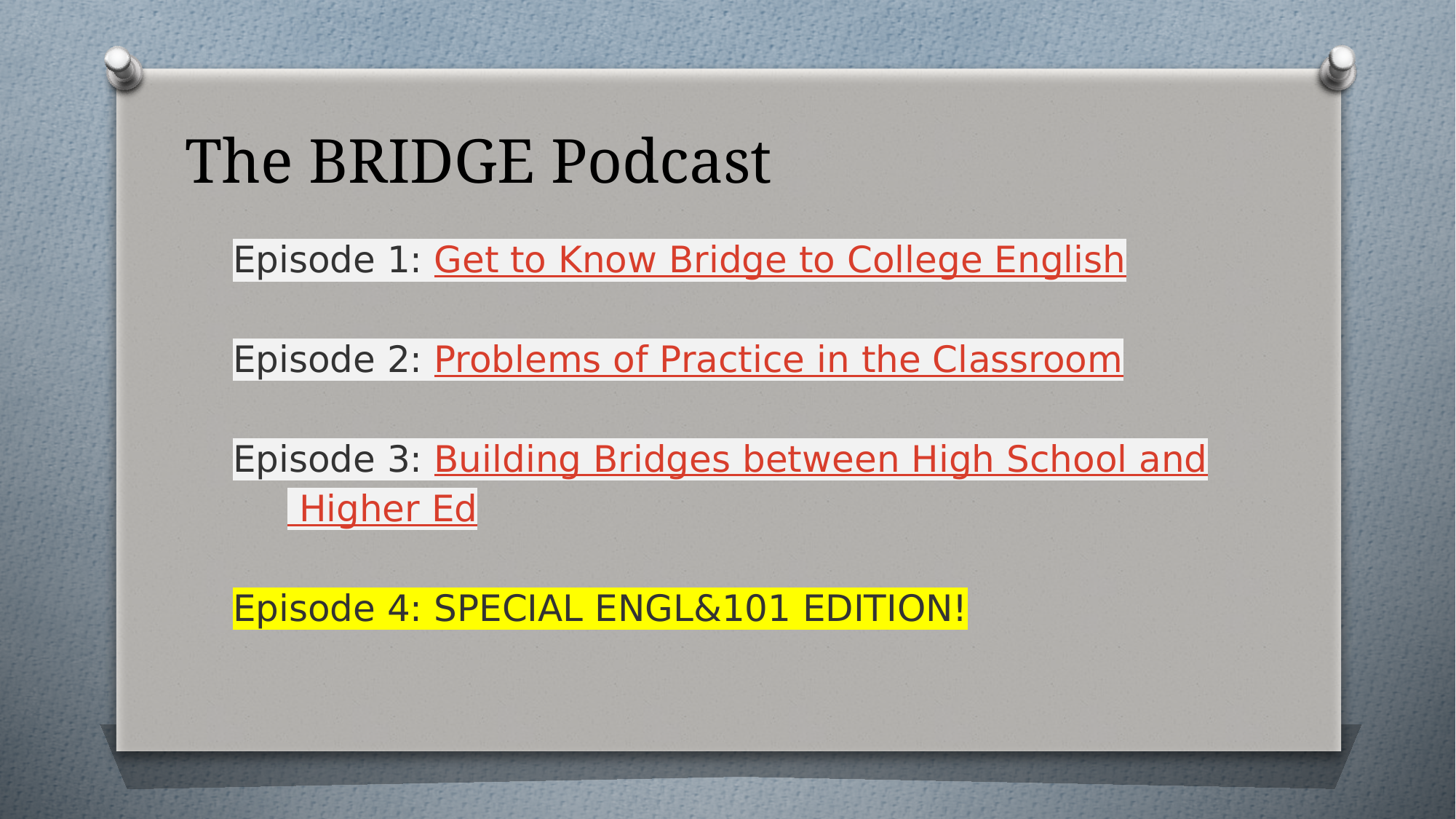

# The BRIDGE Podcast
Episode 1: Get to Know Bridge to College English

Episode 2: Problems of Practice in the Classroom

Episode 3: Building Bridges between High School and
 Higher Ed

Episode 4: SPECIAL ENGL&101 EDITION!